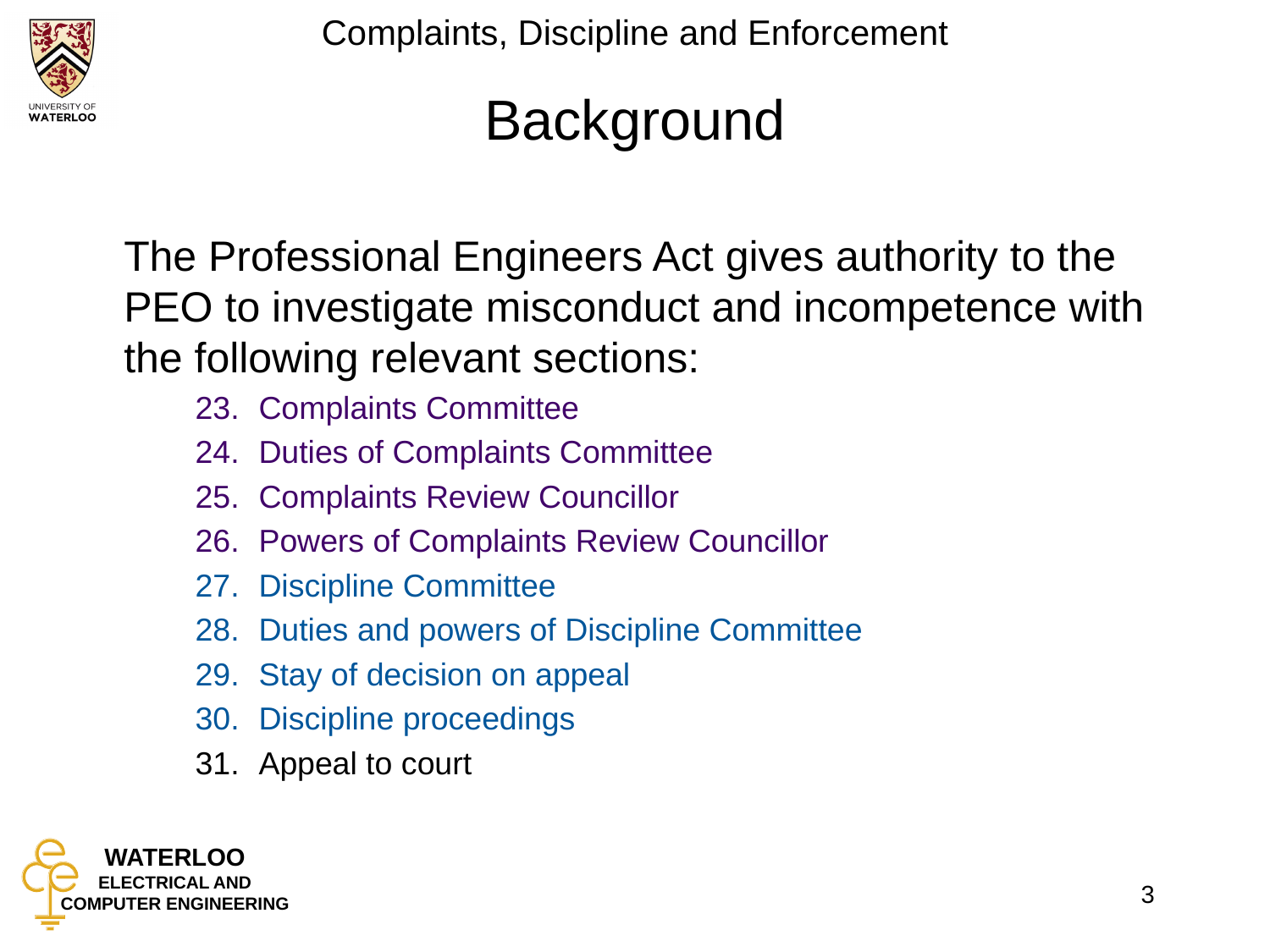

# Background
	The Professional Engineers Act gives authority to the PEO to investigate misconduct and incompetence with the following relevant sections:
Complaints Committee
Duties of Complaints Committee
Complaints Review Councillor
Powers of Complaints Review Councillor
Discipline Committee
Duties and powers of Discipline Committee
Stay of decision on appeal
Discipline proceedings
Appeal to court